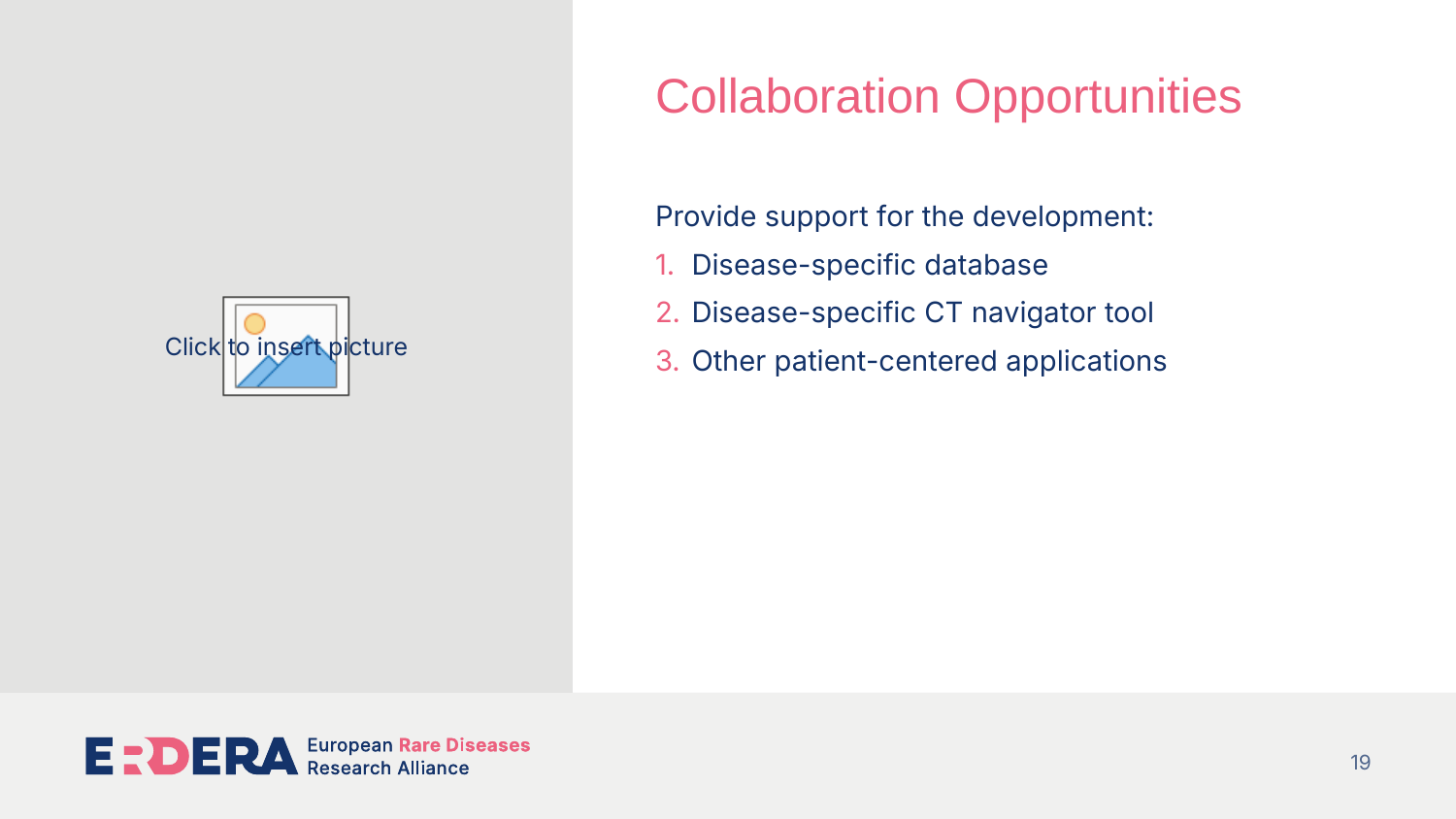

# Collaboration Opportunities
Provide support for the development:
Disease-specific database
Disease-specific CT navigator tool
Other patient-centered applications

19